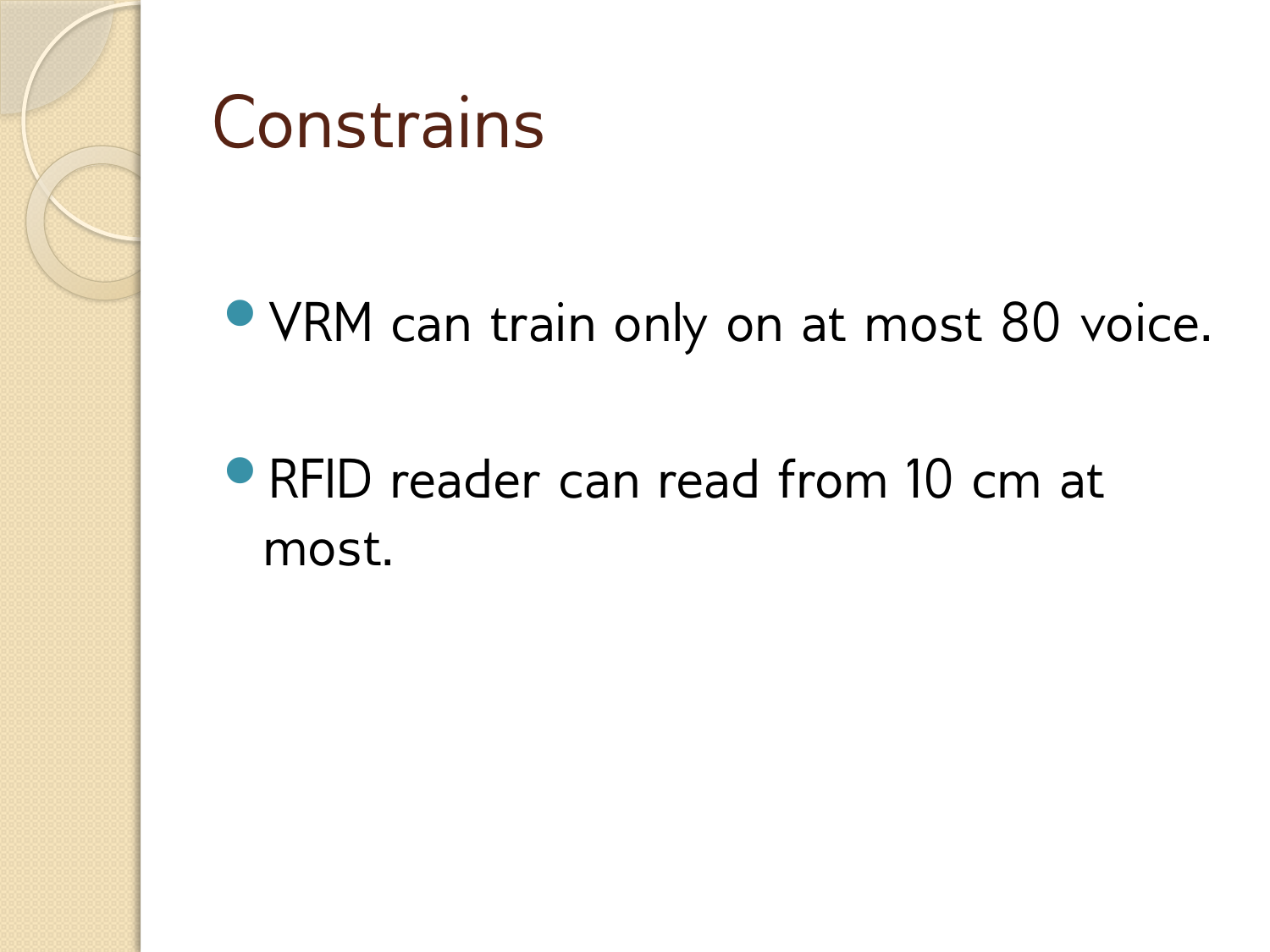

# Constrains

VRM can train only on at most 80 voice.

RFID reader can read from 10 cm at
most.